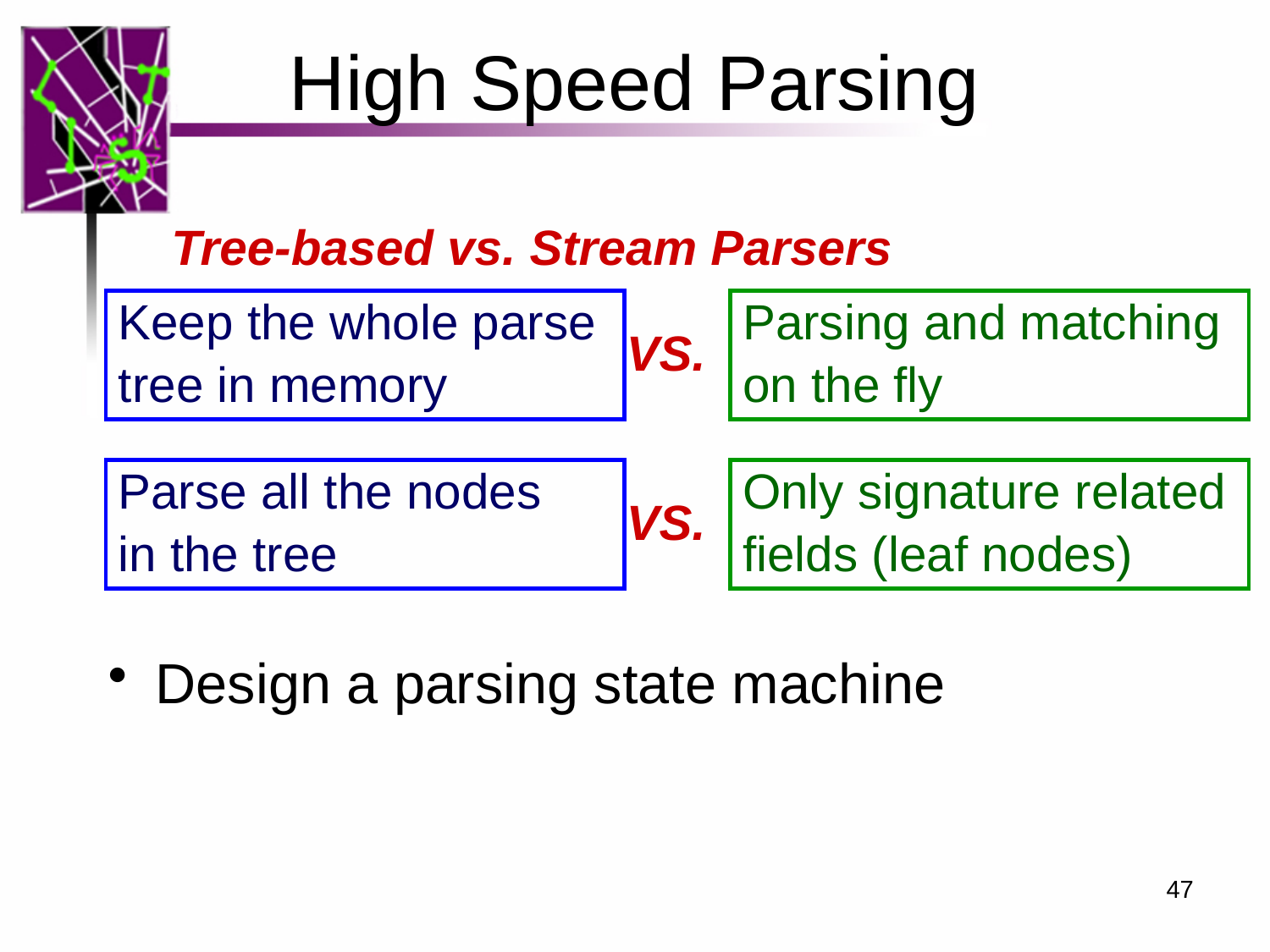

# High Speed Parsing
Tree-based vs. Stream Parsers
Keep the whole parse
tree in memory
Parsing and matching
on the fly
VS.
Parse all the nodes
in the tree
Only signature related
fields (leaf nodes)
VS.
Design a parsing state machine
47